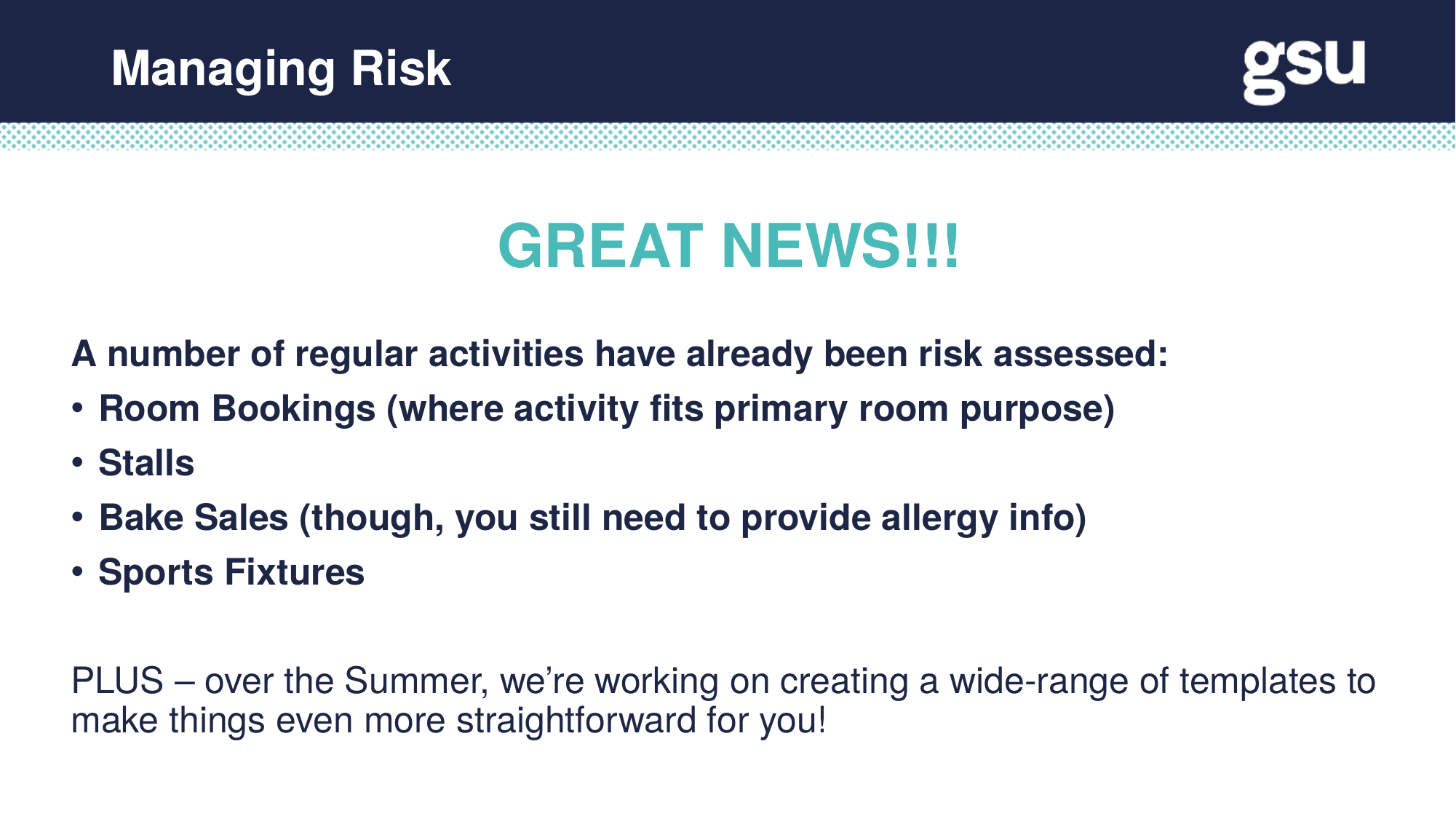

Managing Risk

GREAT NEWS!!!
A number of regular activities have already been risk assessed:
Room Bookings (where activity fits primary room purpose)
Stalls
Bake Sales (though, you still need to provide allergy info)
Sports Fixtures

PLUS – over the Summer, we’re working on creating a wide-range of templates to make things even more straightforward for you!